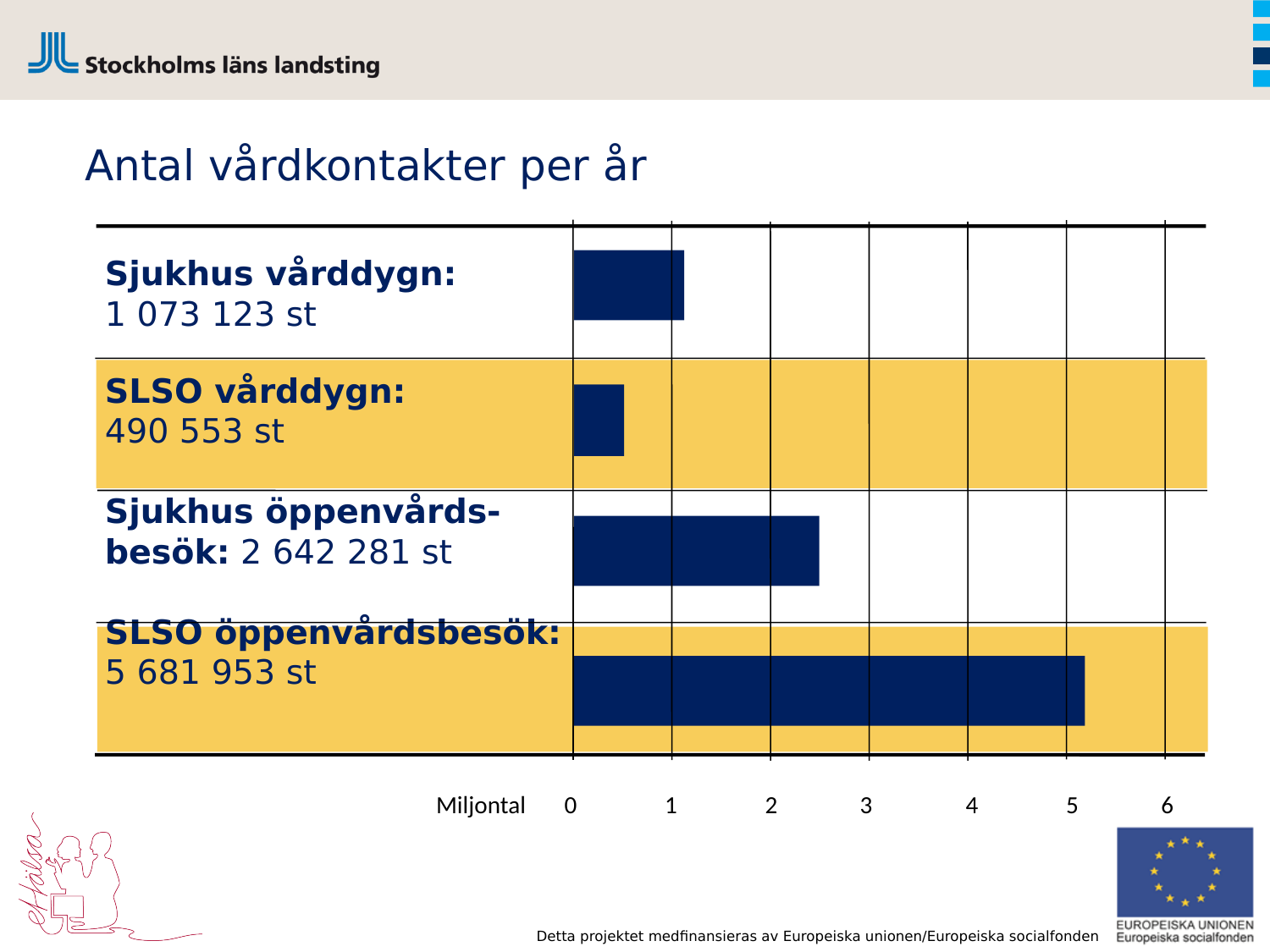

Antal vårdkontakter per år

Sjukhus vårddygn:
1 073 123 st
SLSO vårddygn:
490 553 st
Sjukhus öppenvårds-
besök: 2 642 281 st
SLSO öppenvårdsbesök:
5 681 953 st

Miljontal       0                1                2               3                 4                5               6